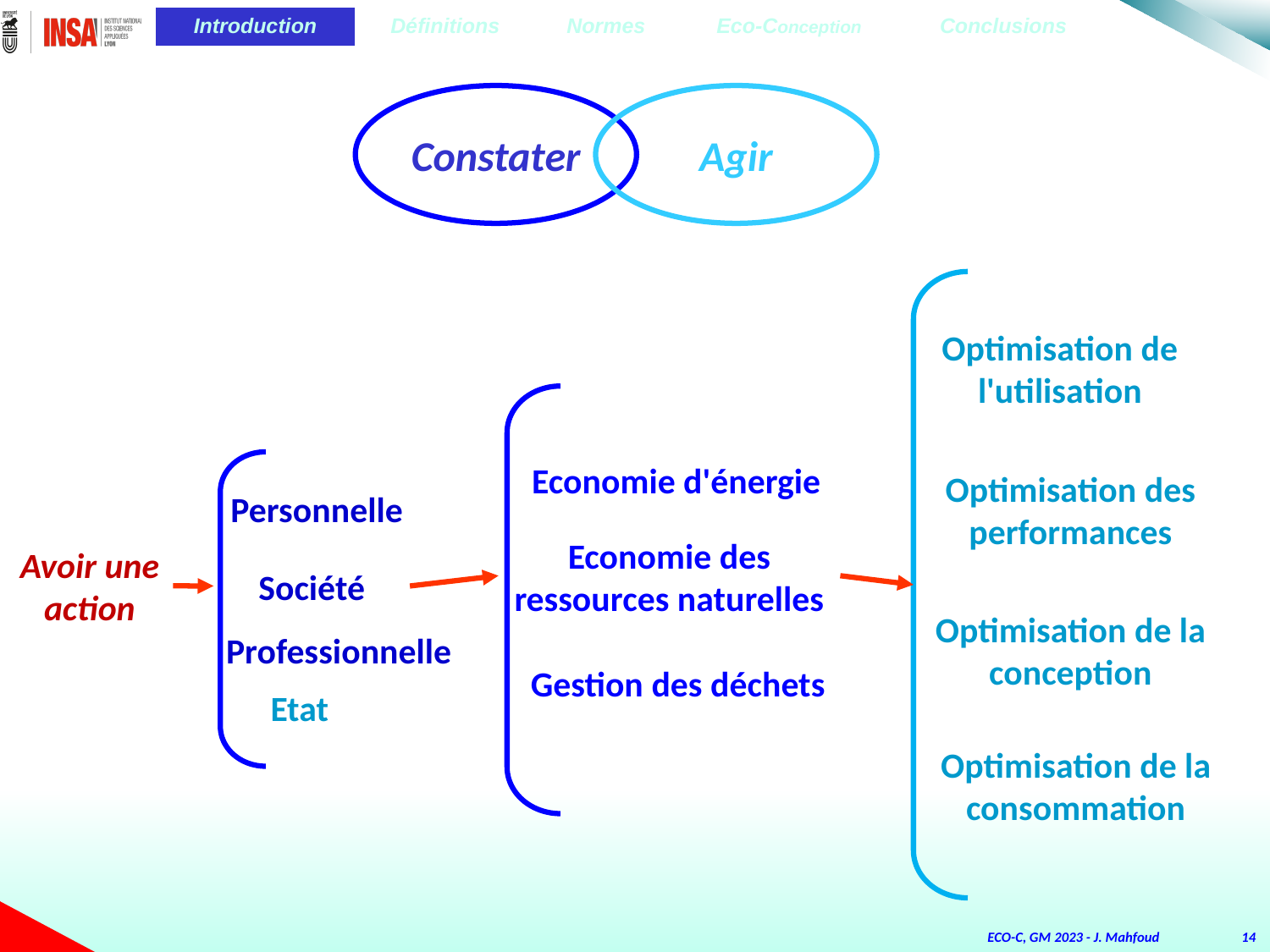

| Introduction | Définitions | Normes | Eco-Conception | Conclusions |
| --- | --- | --- | --- | --- |
Constater
Agir

Optimisation de l'utilisation
Optimisation des performances
Optimisation de la conception
Optimisation de la consommation

Economie d'énergie
Economie des ressources naturelles
Gestion des déchets

Personnelle
Société
Professionnelle
Etat
Avoir une action